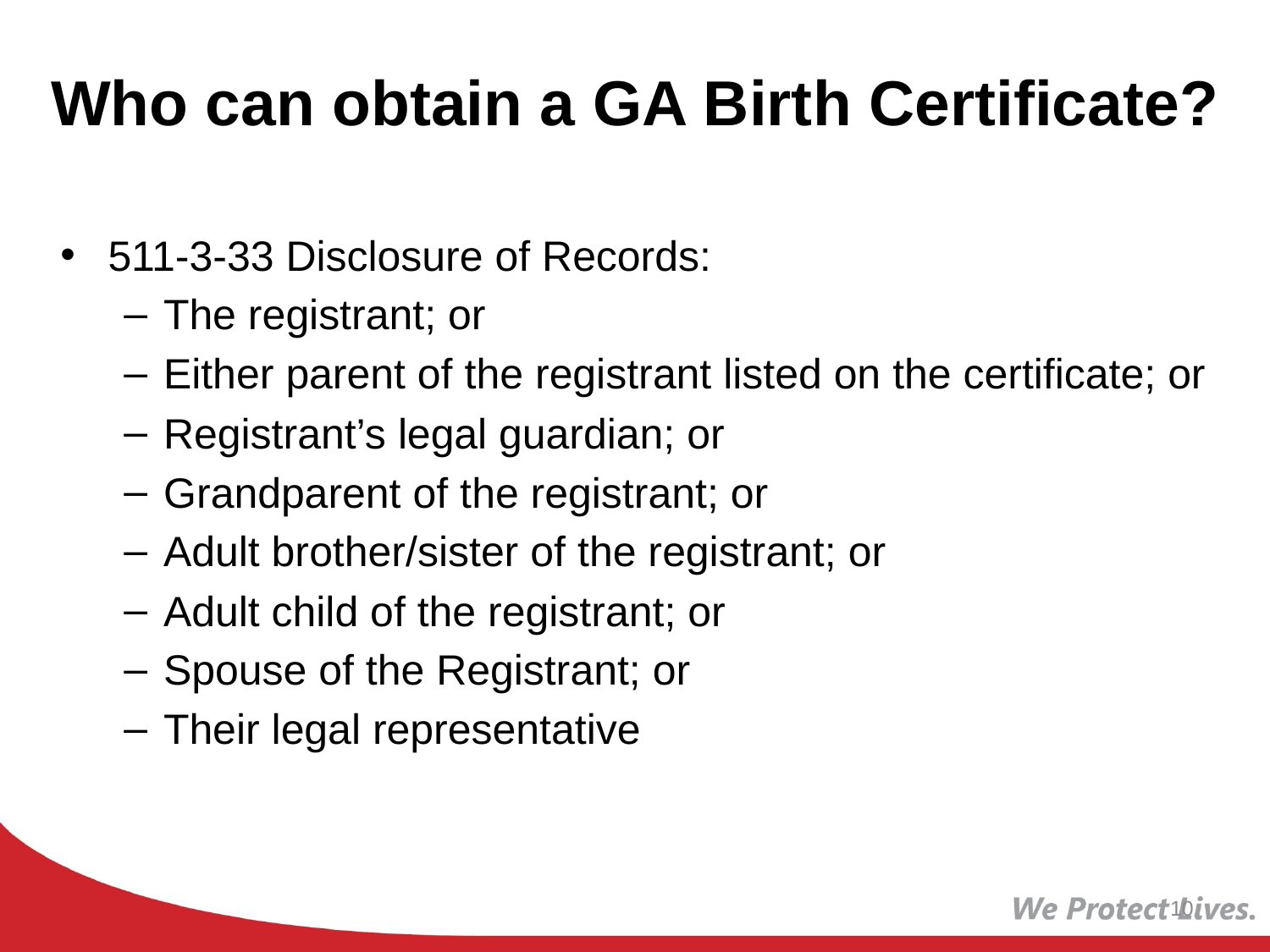

# Who can obtain a GA Birth Certificate?
511-3-33 Disclosure of Records:
The registrant; or
Either parent of the registrant listed on the certificate; or
Registrant’s legal guardian; or
Grandparent of the registrant; or
Adult brother/sister of the registrant; or
Adult child of the registrant; or
Spouse of the Registrant; or
Their legal representative

10